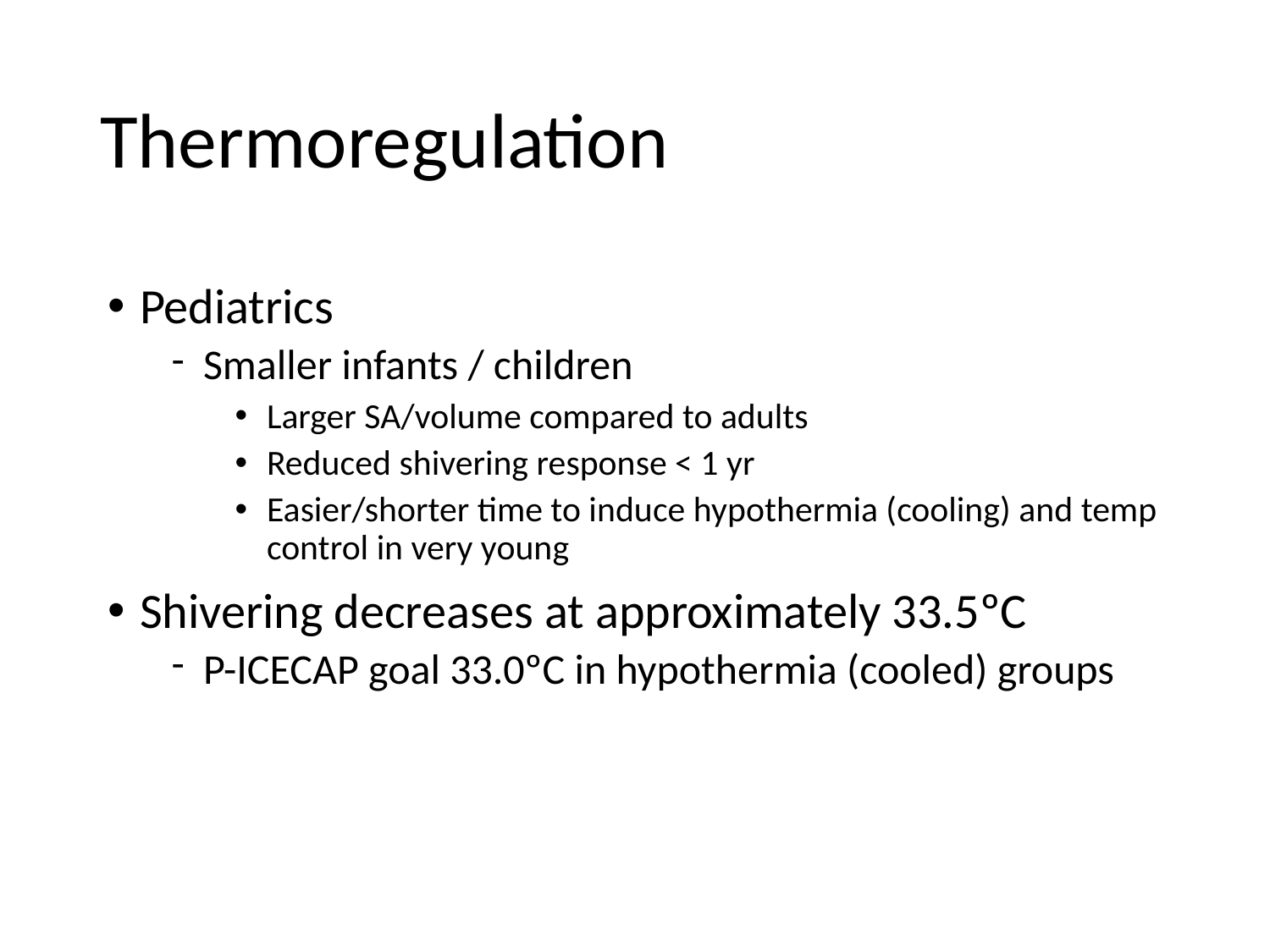

Thermoregulation
Pediatrics
Smaller infants / children
Larger SA/volume compared to adults
Reduced shivering response < 1 yr
Easier/shorter time to induce hypothermia (cooling) and temp control in very young
Shivering decreases at approximately 33.5ºC
P-ICECAP goal 33.0ºC in hypothermia (cooled) groups